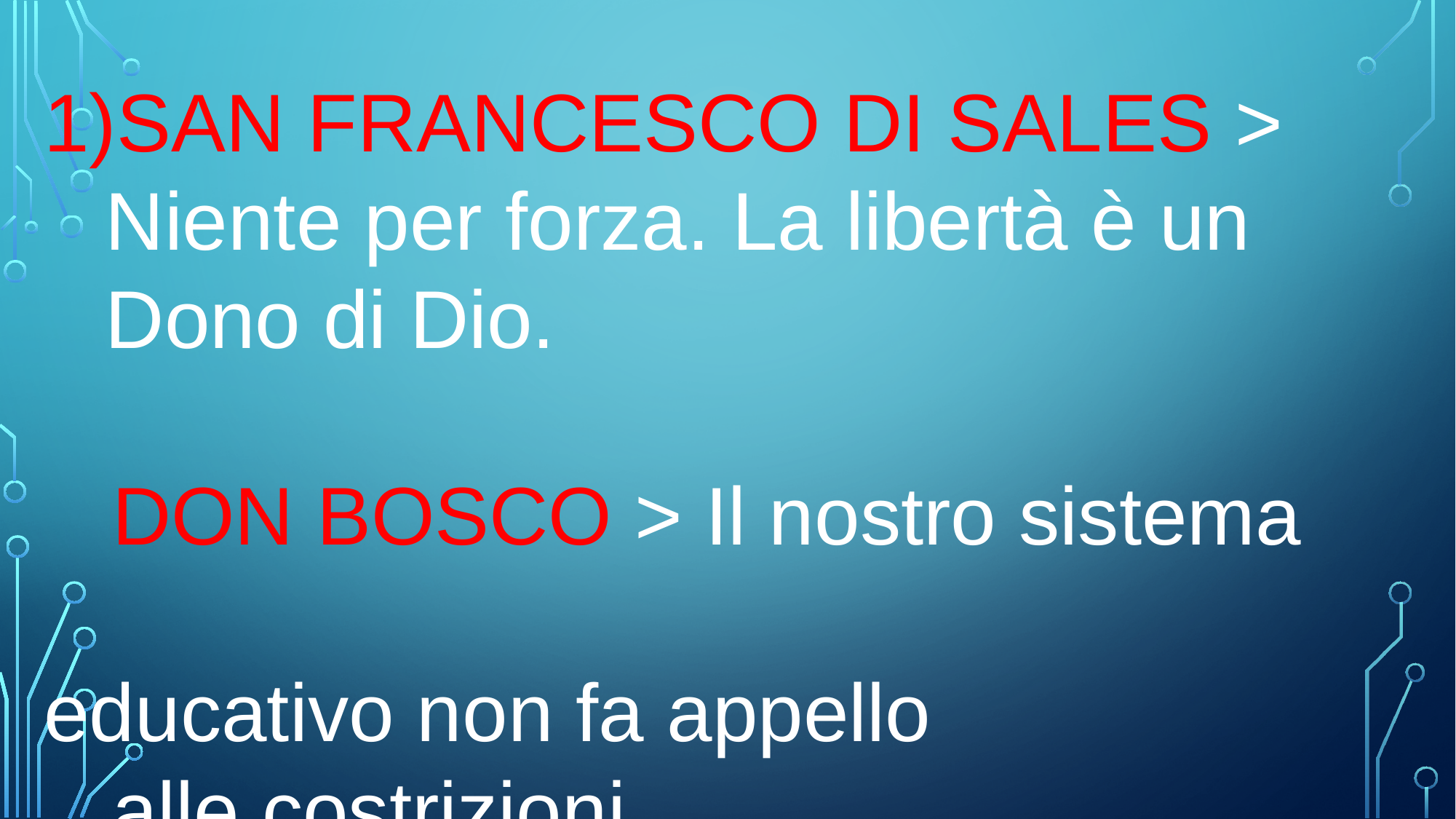

SAN FRANCESCO DI SALES > Niente per forza. La libertà è un Dono di Dio.

   DON BOSCO > Il nostro sistema                                                   	educativo non fa appello
   alle costrizioni.